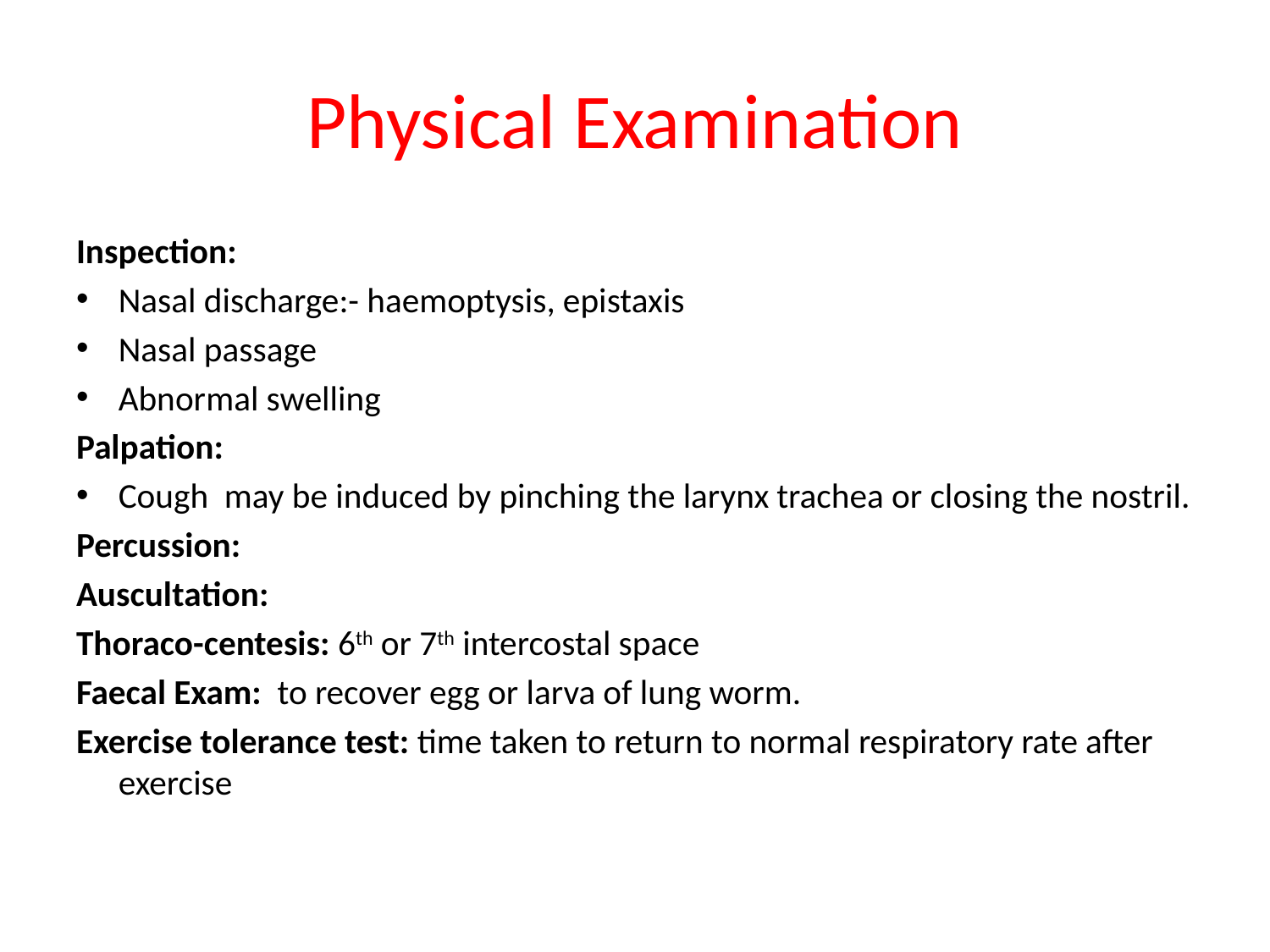

# Physical Examination
Inspection:
Nasal discharge:- haemoptysis, epistaxis
Nasal passage
Abnormal swelling
Palpation:
Cough  may be induced by pinching the larynx trachea or closing the nostril.
Percussion:
Auscultation:
Thoraco-centesis: 6th or 7th intercostal space
Faecal Exam:  to recover egg or larva of lung worm.
Exercise tolerance test: time taken to return to normal respiratory rate after exercise